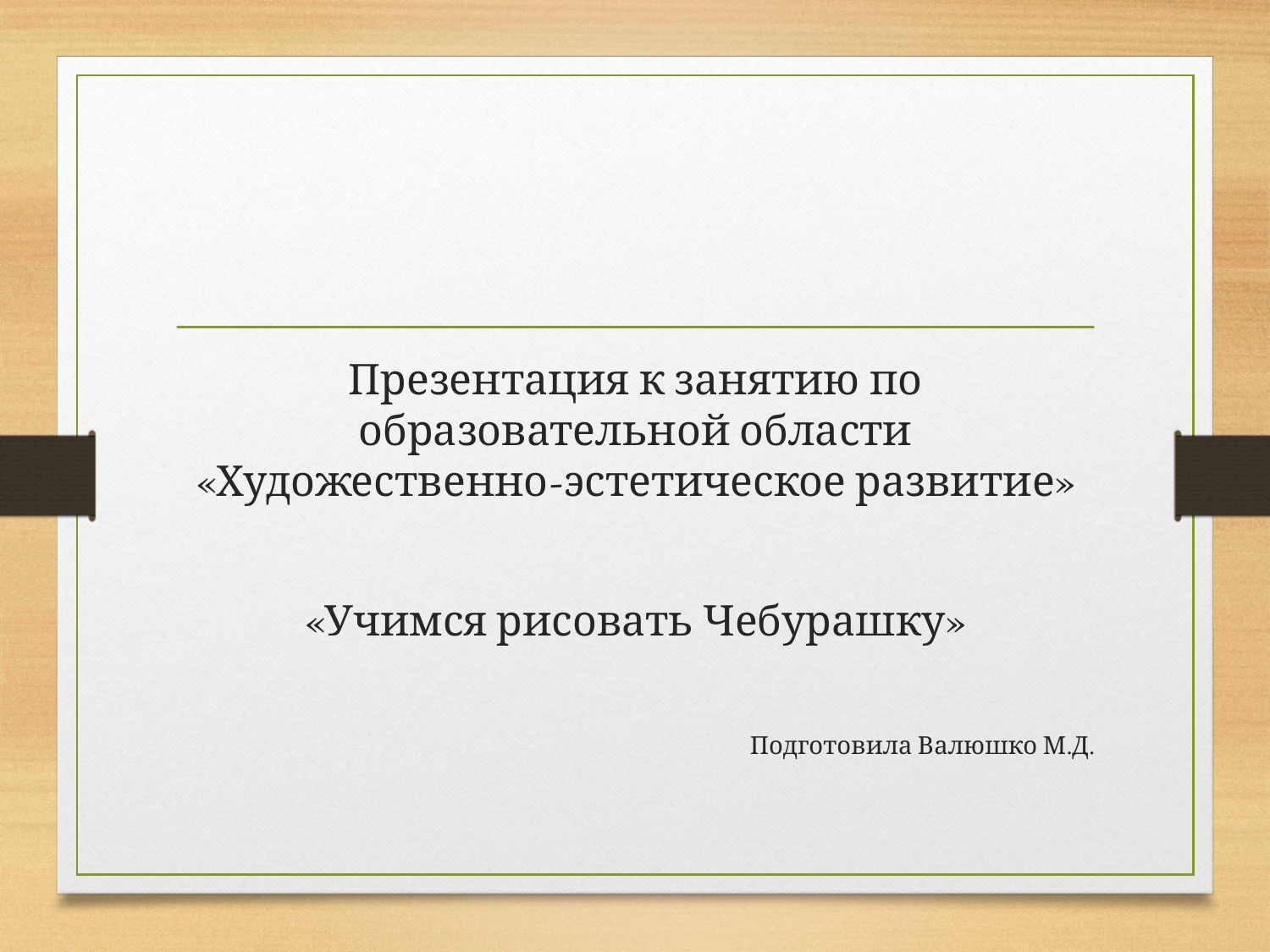

#
Презентация к занятию по образовательной области «Художественно-эстетическое развитие»

«Учимся рисовать Чебурашку»

Подготовила Валюшко М.Д.